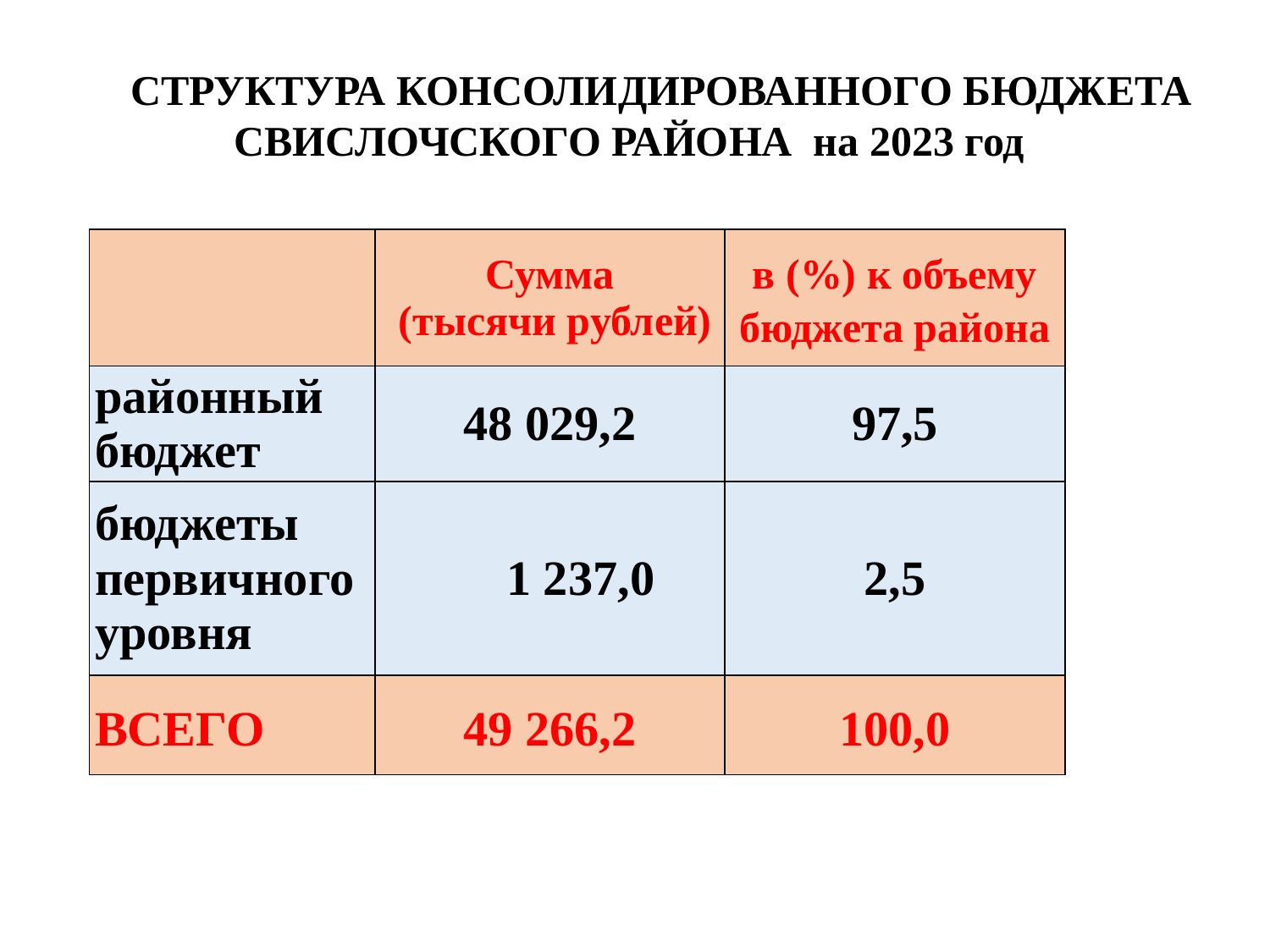

СТРУКТУРА КОНСОЛИДИРОВАННОГО БЮДЖЕТА
СВИСЛОЧСКОГО РАЙОНА  на 2023 год

|  | Сумма (тысячи рублей) | в (%) к объему бюджета района |
| --- | --- | --- |
| районный бюджет | 48 029,2 | 97,5 |
| бюджеты первичного уровня | 1 237,0 | 2,5 |
| ВСЕГО | 49 266,2 | 100,0 |